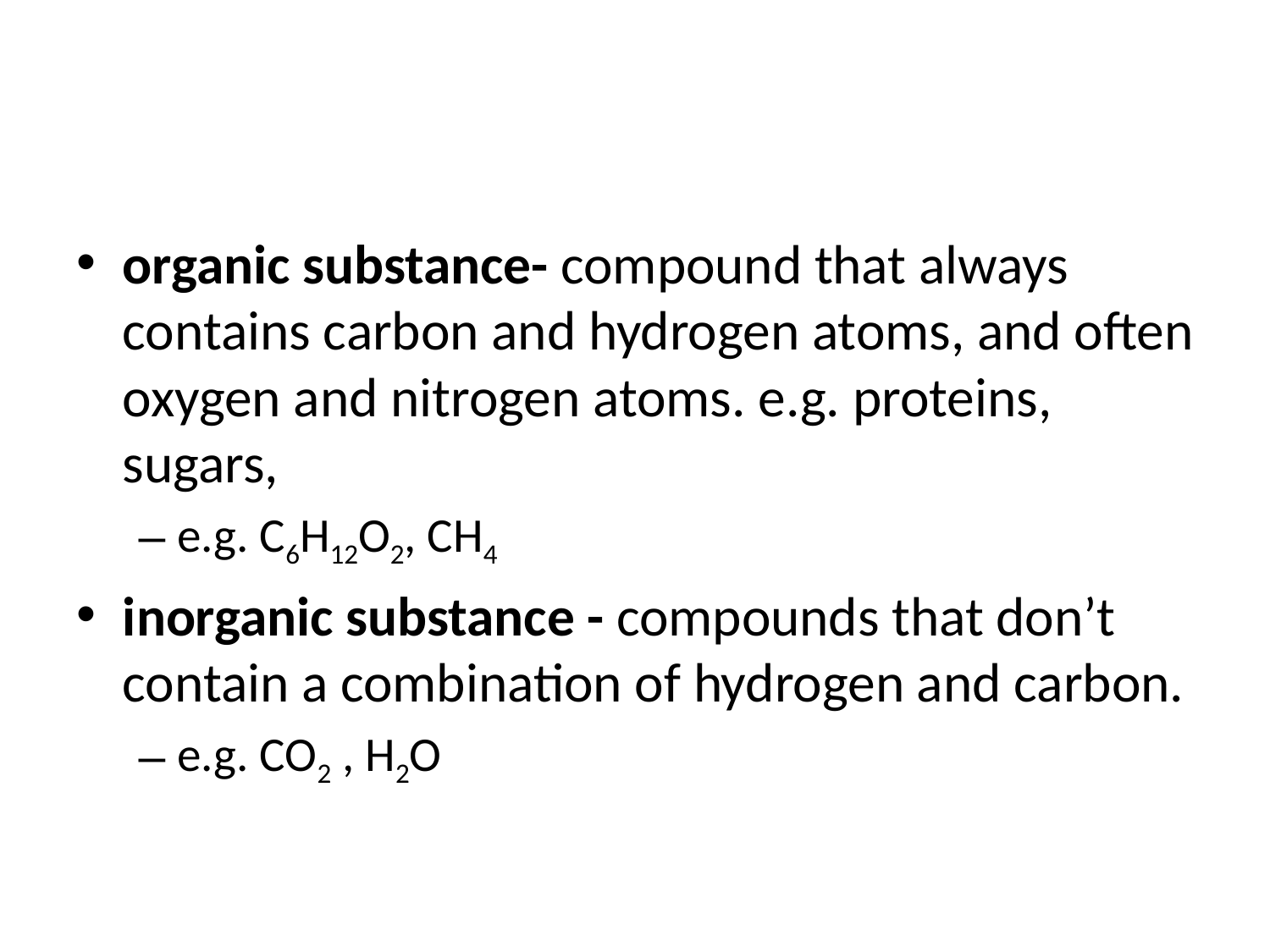

#
organic substance- compound that always contains carbon and hydrogen atoms, and often oxygen and nitrogen atoms. e.g. proteins, sugars,
e.g. C6H12O2, CH4
inorganic substance - compounds that don’t contain a combination of hydrogen and carbon.
e.g. CO2 , H2O